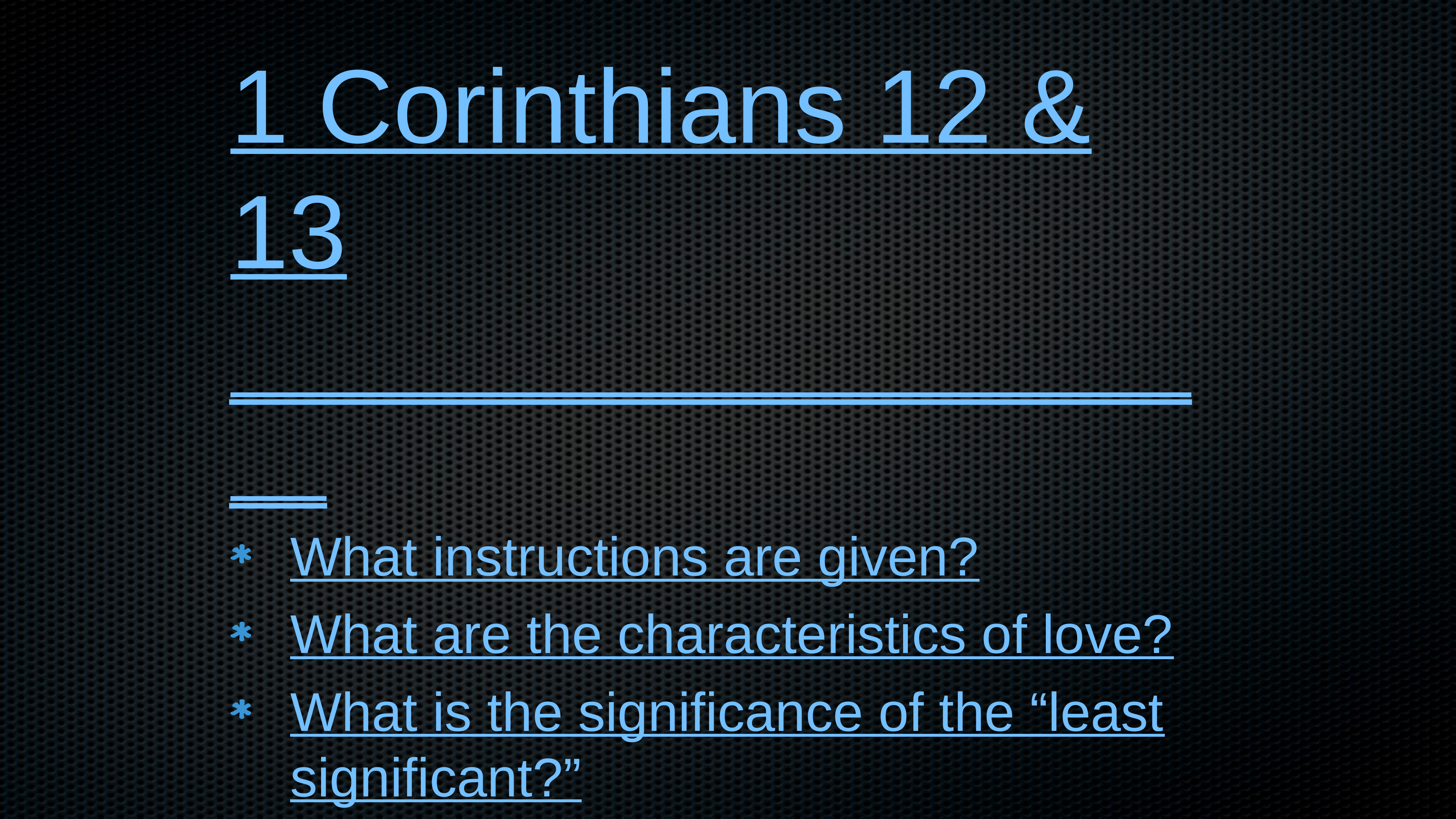

1 Corinthians 12 & 13
______________________
What instructions are given?
What are the characteristics of love?
What is the significance of the “least significant?”

Lesson by Mark Householder
Endroits, magasins, chez moi, etc.